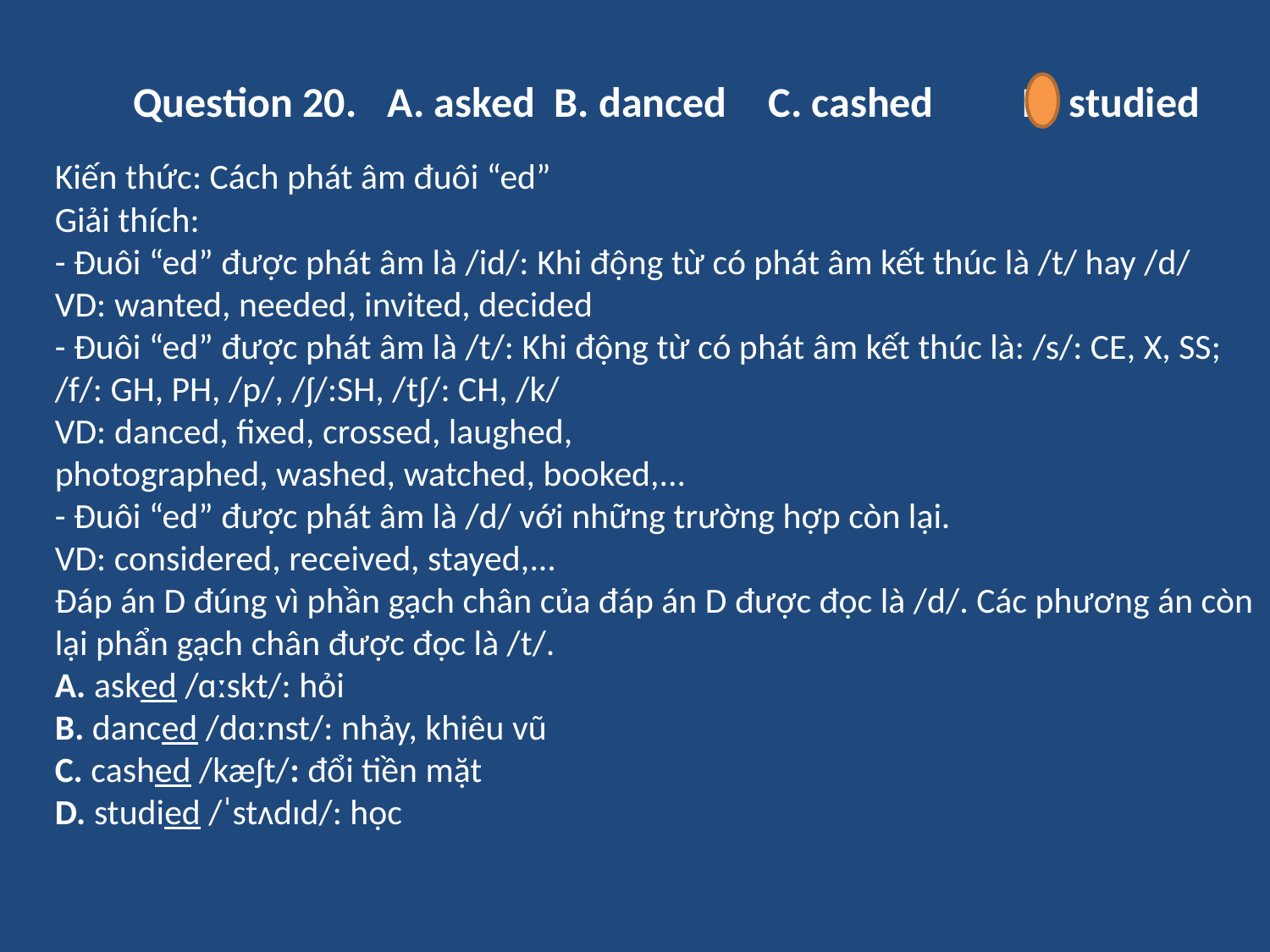

# Question 20. 	A. asked  B. danced	C. cashed	D. studied

Kiến thức: Cách phát âm đuôi “ed”
Giải thích:
- Đuôi “ed” được phát âm là /id/: Khi động từ có phát âm kết thúc là /t/ hay /d/
VD: wanted, needed, invited, decided
- Đuôi “ed” được phát âm là /t/: Khi động từ có phát âm kết thúc là: /s/: CE, X, SS; /f/: GH, PH, /p/, /ʃ/:SH, /tʃ/: CH, /k/
VD: danced, fixed, crossed, laughed,
photographed, washed, watched, booked,...
- Đuôi “ed” được phát âm là /d/ với những trường hợp còn lại.
VD: considered, received, stayed,...
Đáp án D đúng vì phần gạch chân của đáp án D được đọc là /d/. Các phương án còn lại phẩn gạch chân được đọc là /t/.
A. asked /ɑːskt/: hỏi
B. danced /dɑːnst/: nhảy, khiêu vũ
C. cashed /kæʃt/: đổi tiền mặt
D. studied /ˈstʌdɪd/: học